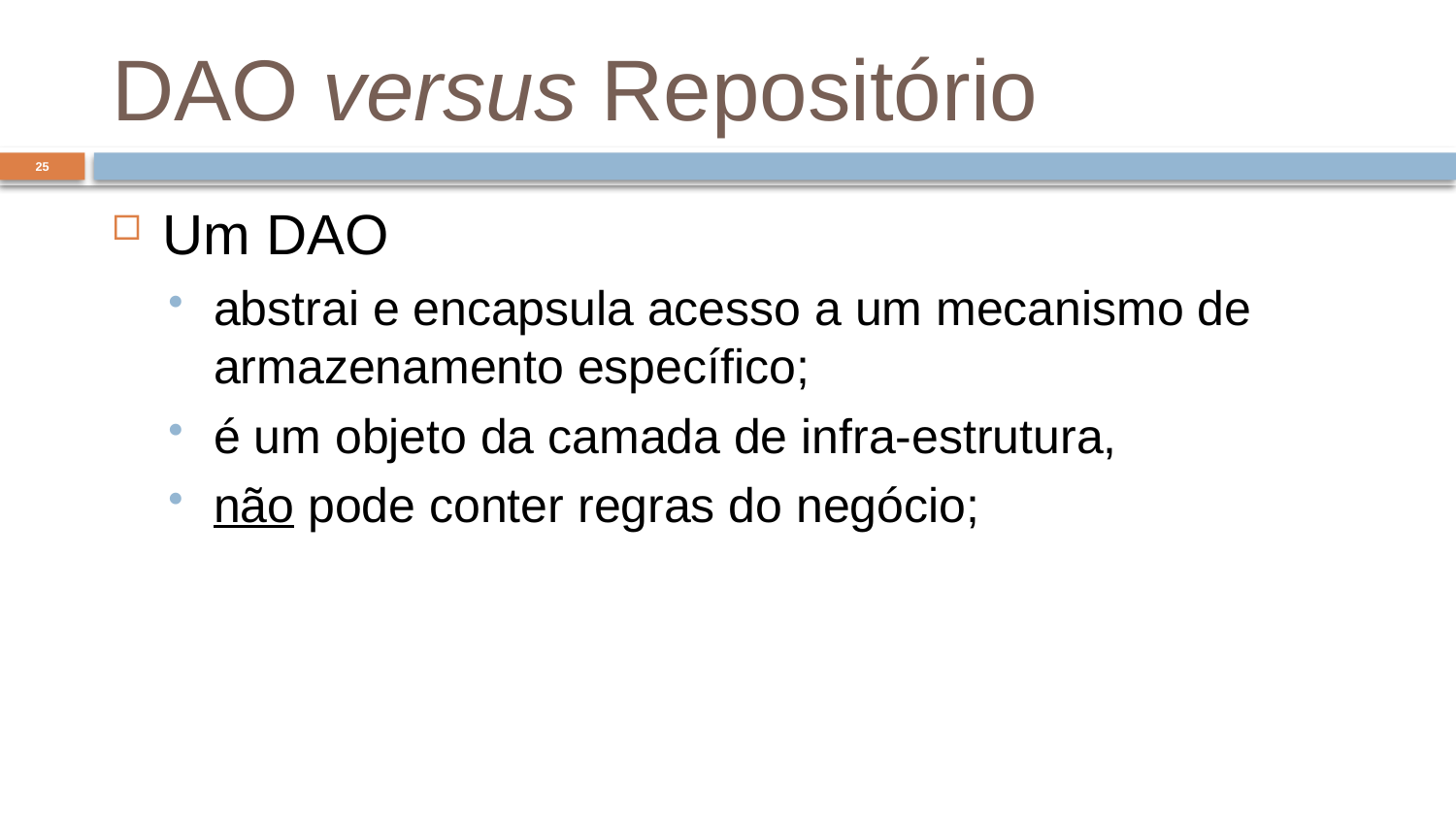

# DAO versus Repositório
25
Um DAO
abstrai e encapsula acesso a um mecanismo de armazenamento específico;
é um objeto da camada de infra-estrutura,
não pode conter regras do negócio;